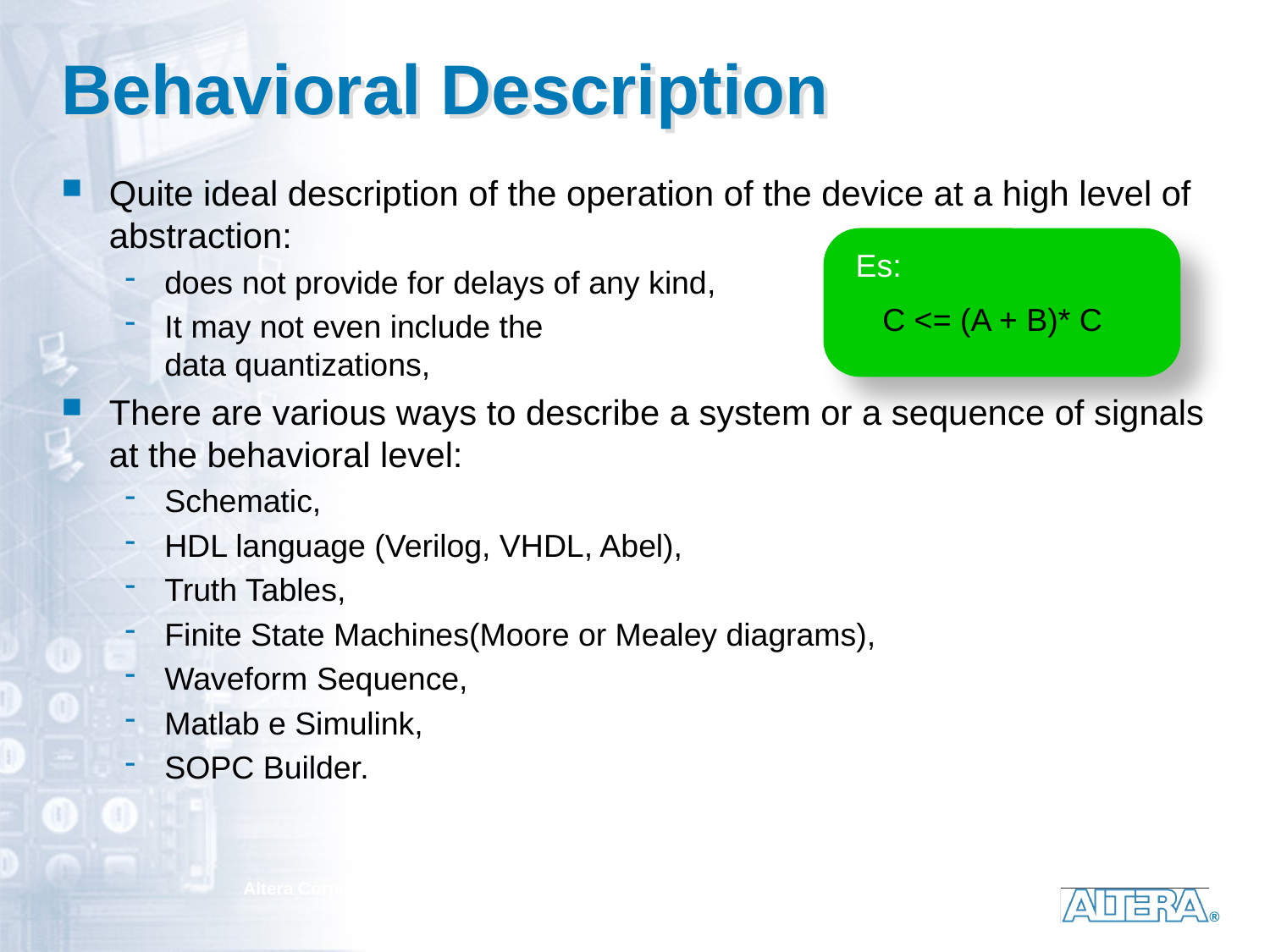

# Behavioral Description
Quite ideal description of the operation of the device at a high level of abstraction:
does not provide for delays of any kind,
It may not even include the
data quantizations,
There are various ways to describe a system or a sequence of signals at the behavioral level:
Schematic,
HDL language (Verilog, VHDL, Abel),
Truth Tables,
Finite State Machines(Moore or Mealey diagrams),
Waveform Sequence,
Matlab e Simulink,
SOPC Builder.

 Es:
    C <= (A + B)* C